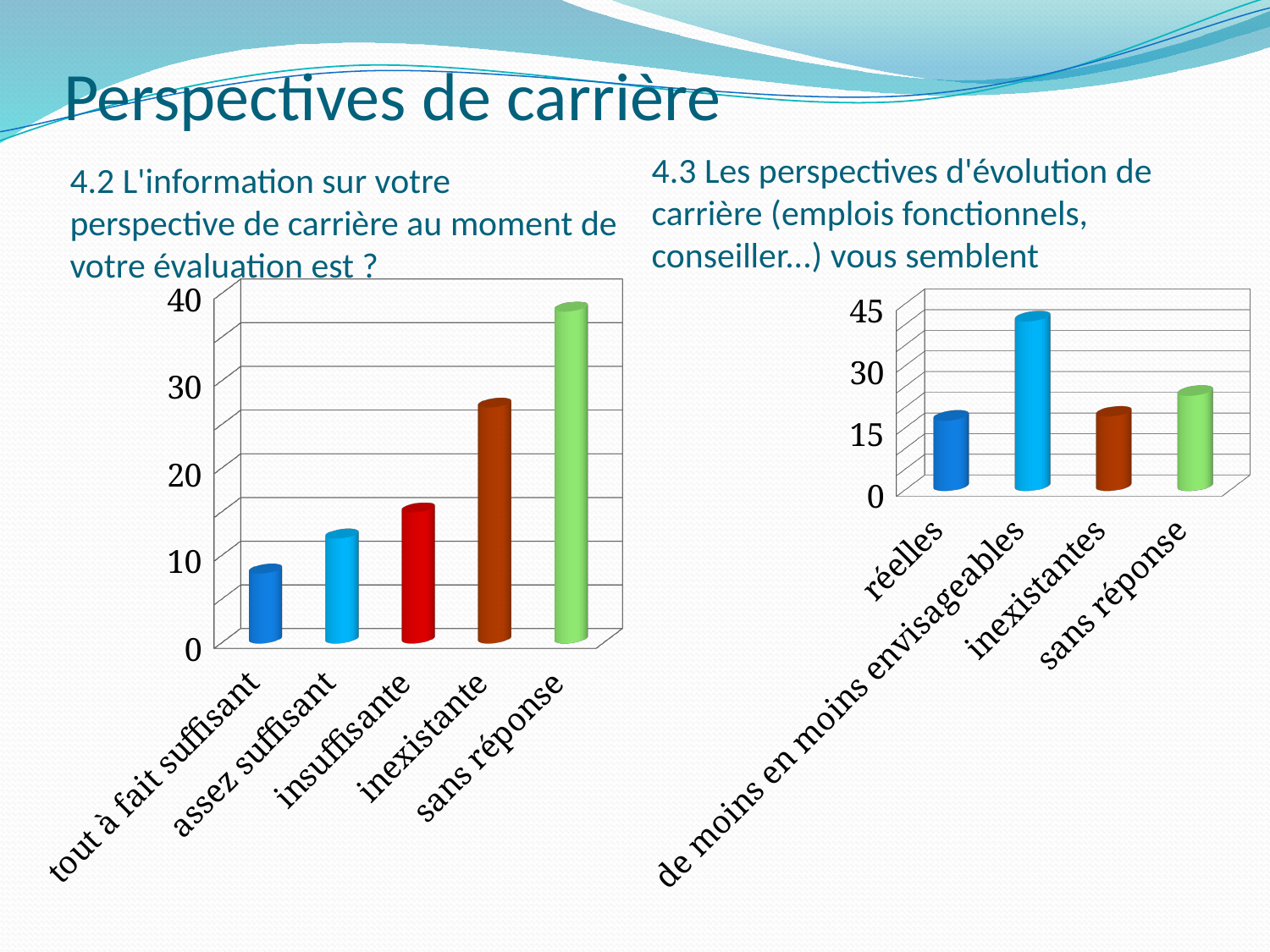

# Perspectives de carrière
4.3 Les perspectives d'évolution de carrière (emplois fonctionnels, conseiller...) vous semblent
4.2 L'information sur votre perspective de carrière au moment de votre évaluation est ?

[unsupported chart]

[unsupported chart]